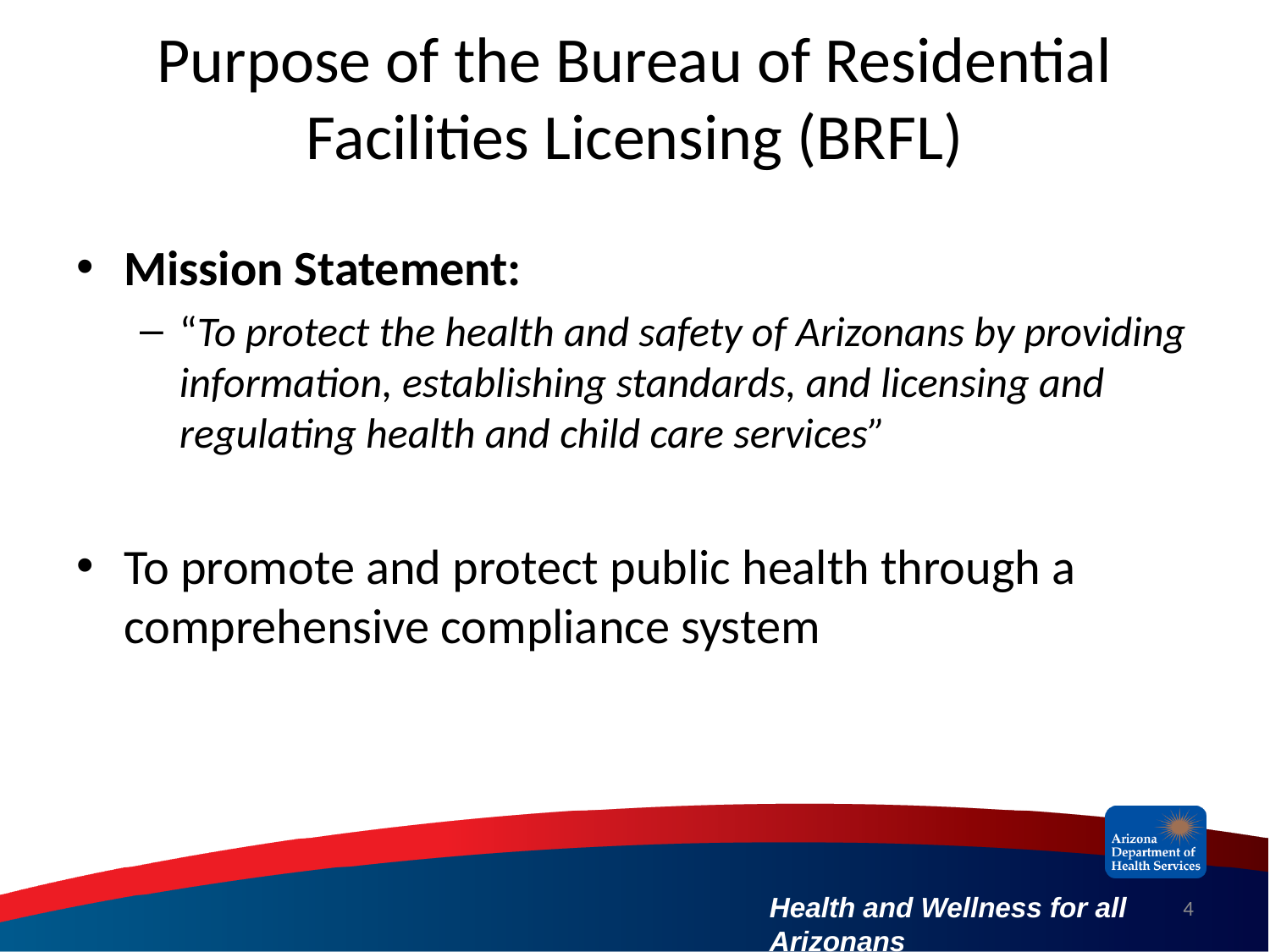

Purpose of the Bureau of Residential Facilities Licensing (BRFL)

Mission Statement:
“To protect the health and safety of Arizonans by providing information, establishing standards, and licensing and regulating health and child care services”

To promote and protect public health through a comprehensive compliance system

4